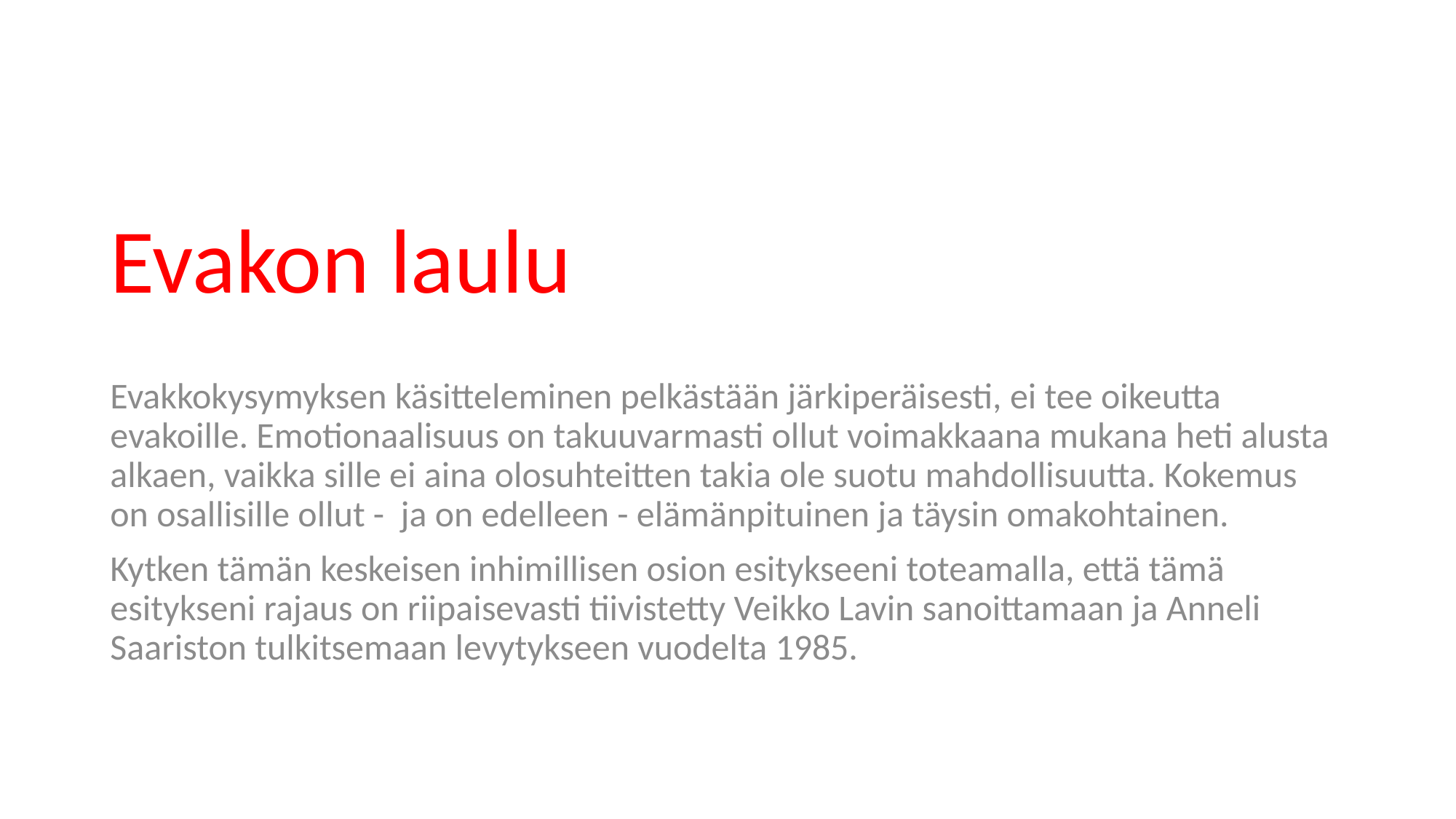

# Evakon laulu
Evakkokysymyksen käsitteleminen pelkästään järkiperäisesti, ei tee oikeutta evakoille. Emotionaalisuus on takuuvarmasti ollut voimakkaana mukana heti alusta alkaen, vaikka sille ei aina olosuhteitten takia ole suotu mahdollisuutta. Kokemus on osallisille ollut -  ja on edelleen - elämänpituinen ja täysin omakohtainen.
Kytken tämän keskeisen inhimillisen osion esitykseeni toteamalla, että tämä esitykseni rajaus on riipaisevasti tiivistetty Veikko Lavin sanoittamaan ja Anneli Saariston tulkitsemaan levytykseen vuodelta 1985.